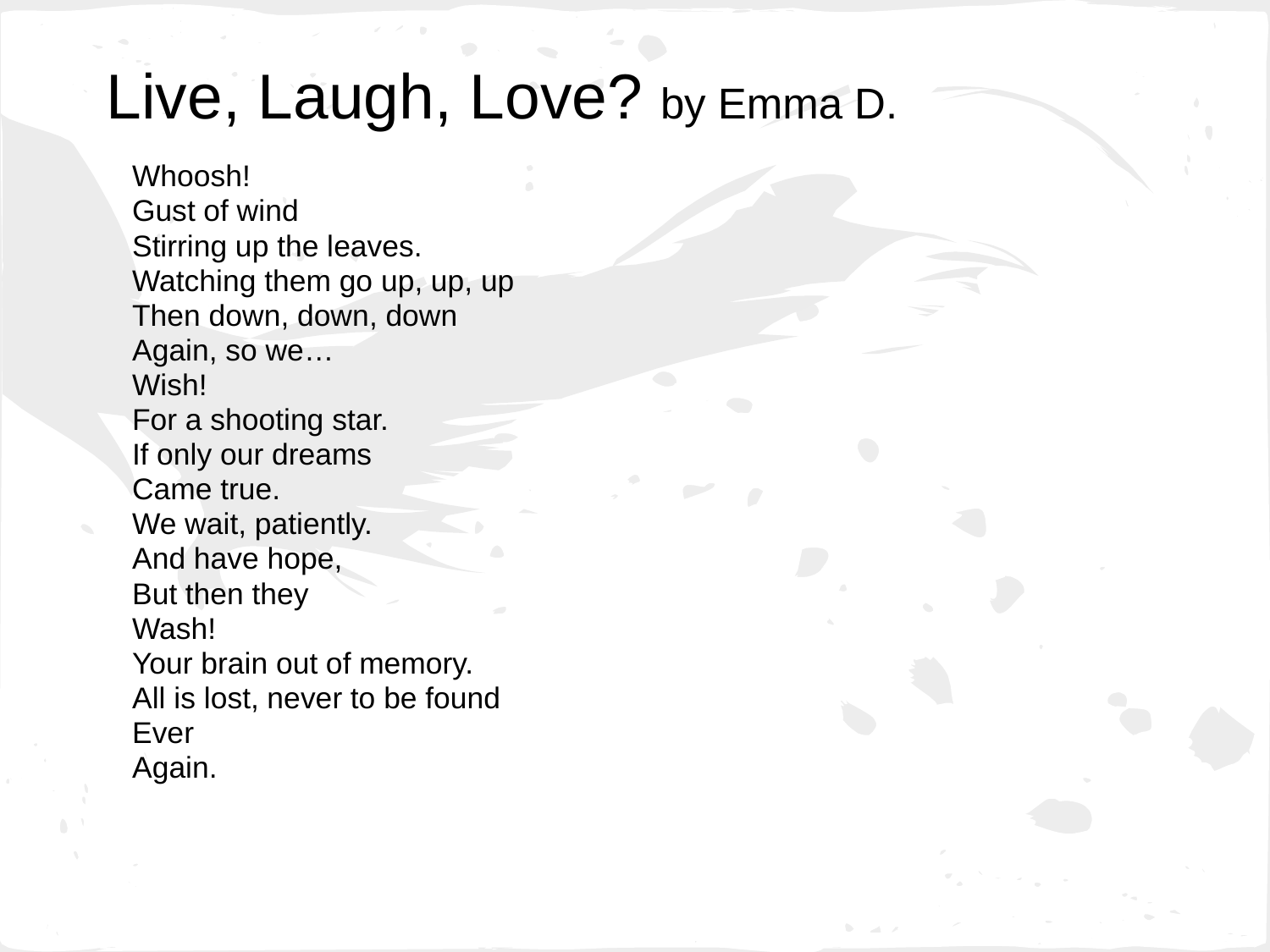

# Live, Laugh, Love? by Emma D.
Whoosh!
Gust of wind
Stirring up the leaves.
Watching them go up, up, up
Then down, down, down
Again, so we…
Wish!
For a shooting star.
If only our dreams
Came true.
We wait, patiently.
And have hope,
But then they
Wash!
Your brain out of memory.
All is lost, never to be found
Ever
Again.